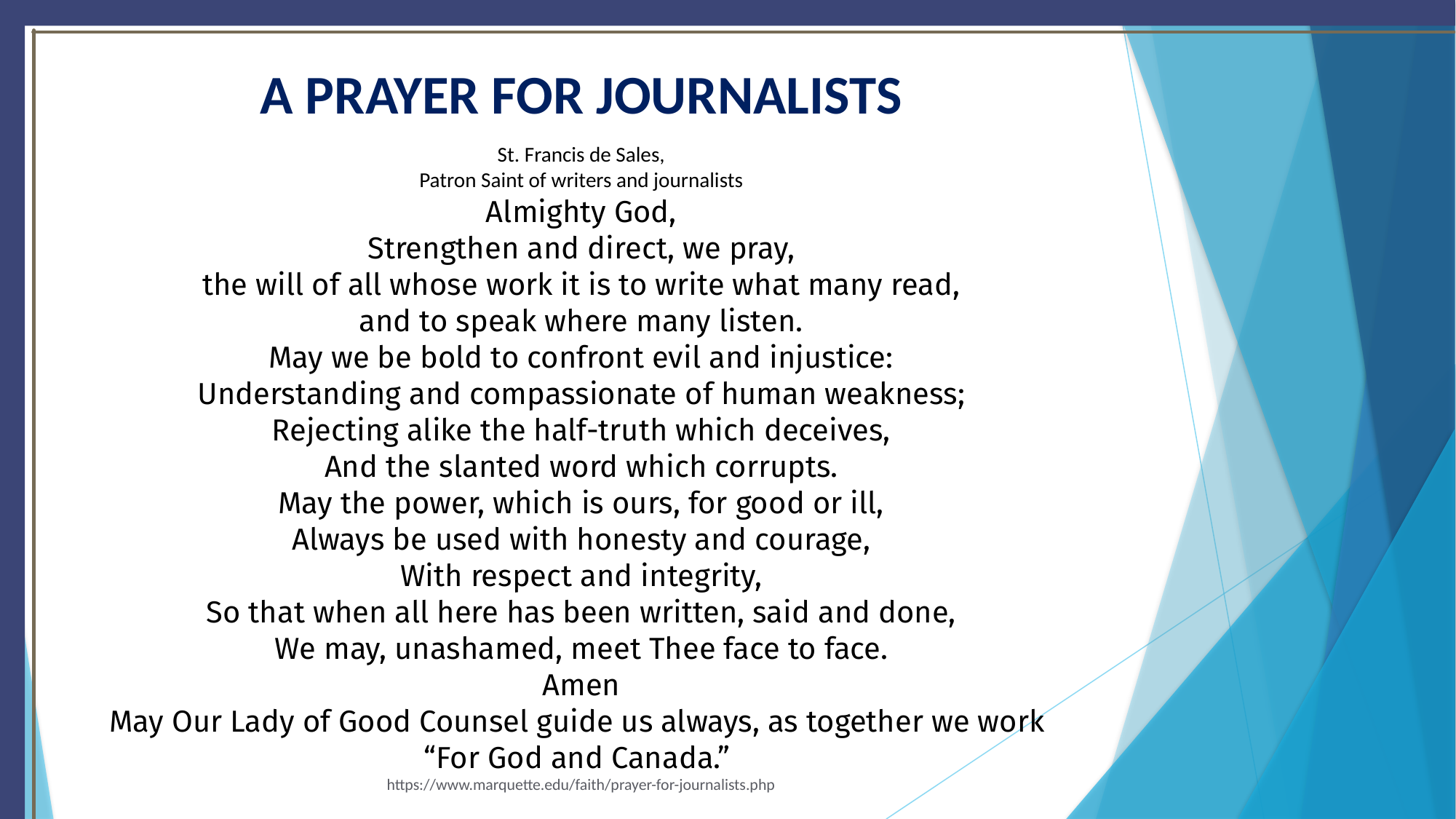

# A PRAYER FOR JOURNALISTS
St. Francis de Sales,
Patron Saint of writers and journalists
Almighty God,
Strengthen and direct, we pray,
the will of all whose work it is to write what many read,
and to speak where many listen.
May we be bold to confront evil and injustice:
Understanding and compassionate of human weakness;
Rejecting alike the half-truth which deceives,
And the slanted word which corrupts.
May the power, which is ours, for good or ill,
Always be used with honesty and courage,
With respect and integrity,
So that when all here has been written, said and done,
We may, unashamed, meet Thee face to face.
Amen
May Our Lady of Good Counsel guide us always, as together we work
“For God and Canada.”
https://www.marquette.edu/faith/prayer-for-journalists.php